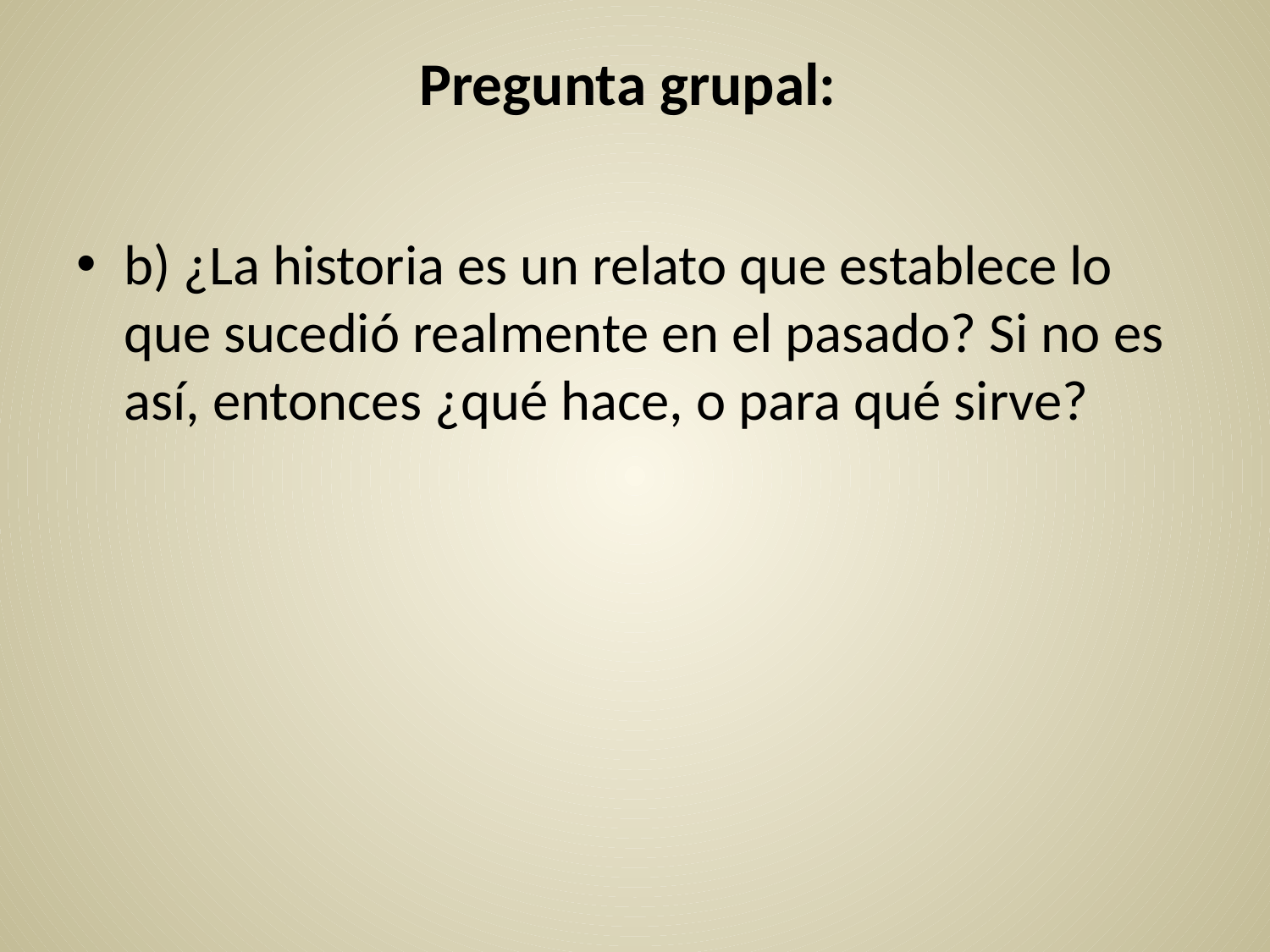

# Pregunta grupal:
b) ¿La historia es un relato que establece lo que sucedió realmente en el pasado? Si no es así, entonces ¿qué hace, o para qué sirve?